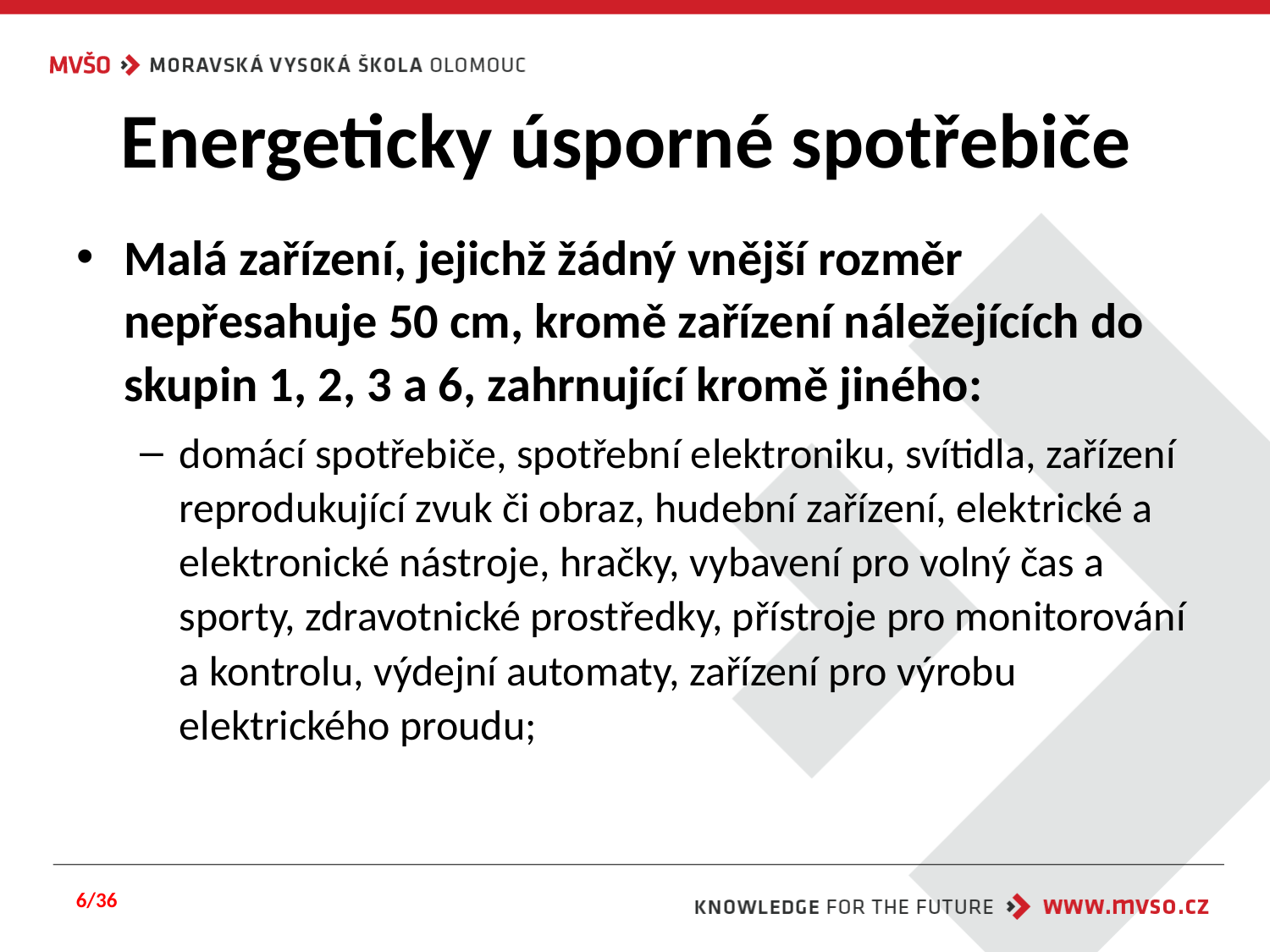

# Energeticky úsporné spotřebiče
Malá zařízení, jejichž žádný vnější rozměr nepřesahuje 50 cm, kromě zařízení náležejících do skupin 1, 2, 3 a 6, zahrnující kromě jiného:
domácí spotřebiče, spotřební elektroniku, svítidla, zařízení reprodukující zvuk či obraz, hudební zařízení, elektrické a elektronické nástroje, hračky, vybavení pro volný čas a sporty, zdravotnické prostředky, přístroje pro monitorování a kontrolu, výdejní automaty, zařízení pro výrobu elektrického proudu;

6/36